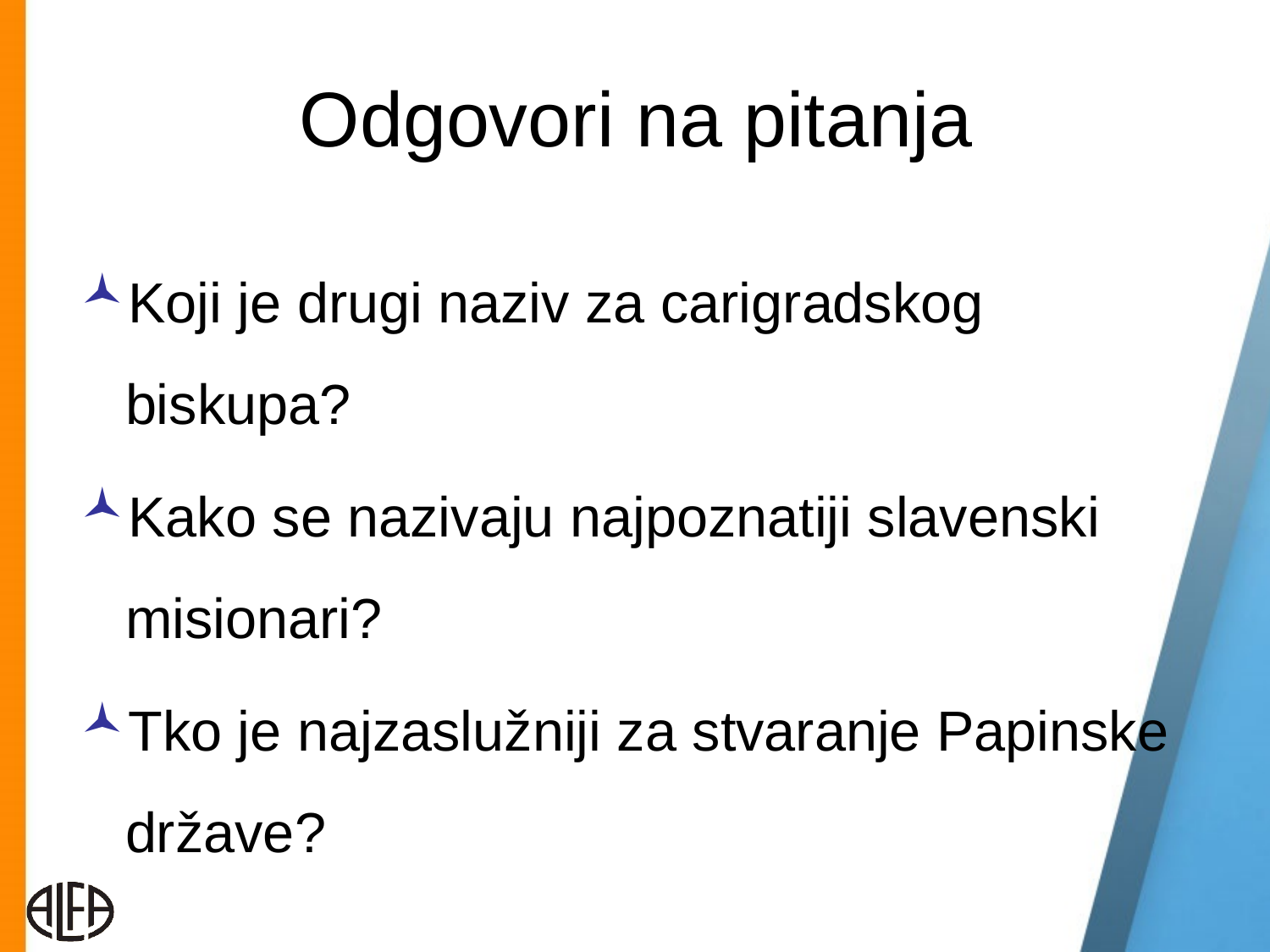

# Odgovori na pitanja
Koji je drugi naziv za carigradskog biskupa?
Kako se nazivaju najpoznatiji slavenski misionari?
Tko je najzaslužniji za stvaranje Papinske države?